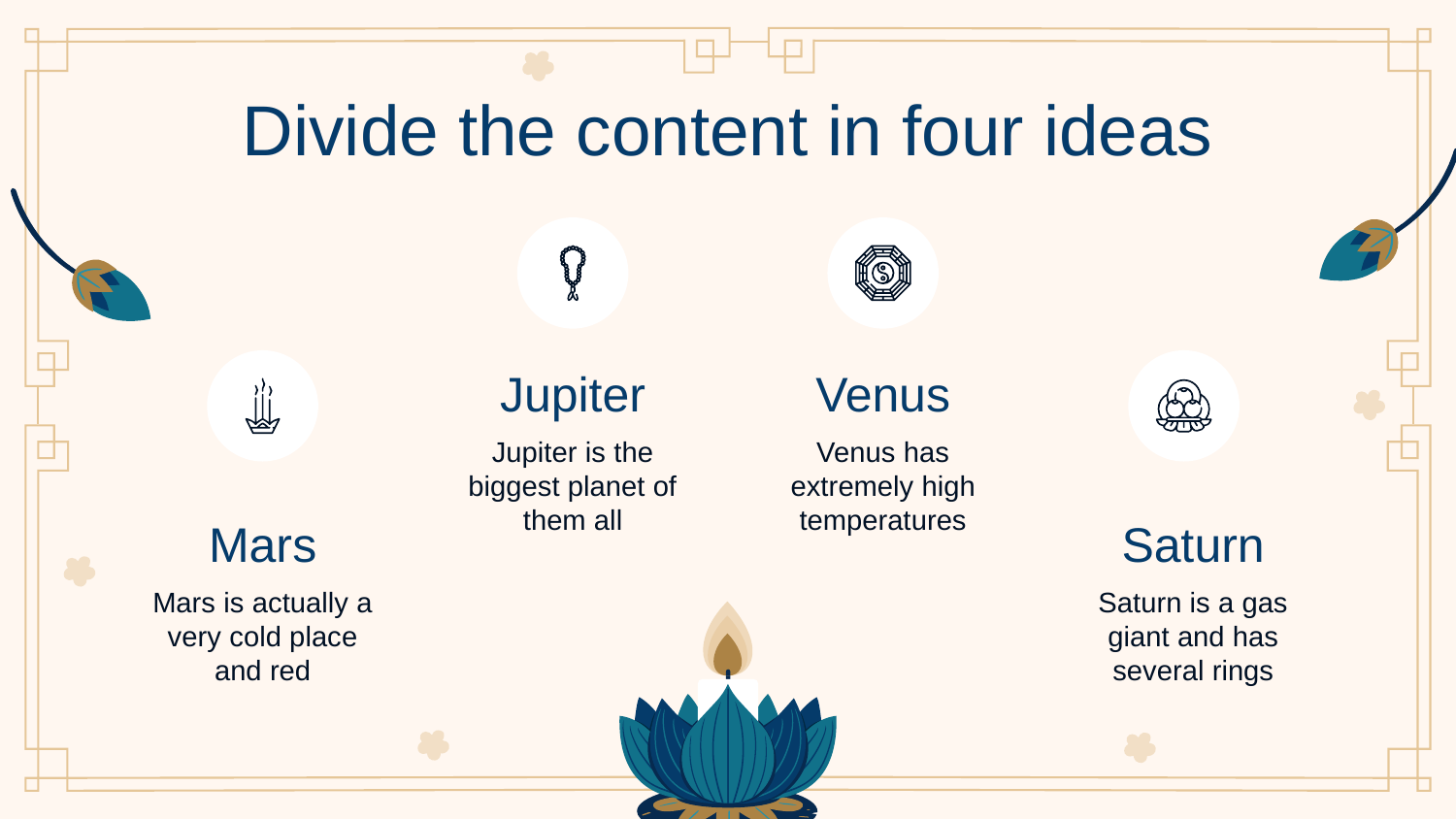

# Divide the content in four ideas

Jupiter
Venus

Jupiter is the biggest planet of them all
Venus has extremely high temperatures
Mars
Saturn
Mars is actually a very cold place and red
Saturn is a gas giant and has several rings